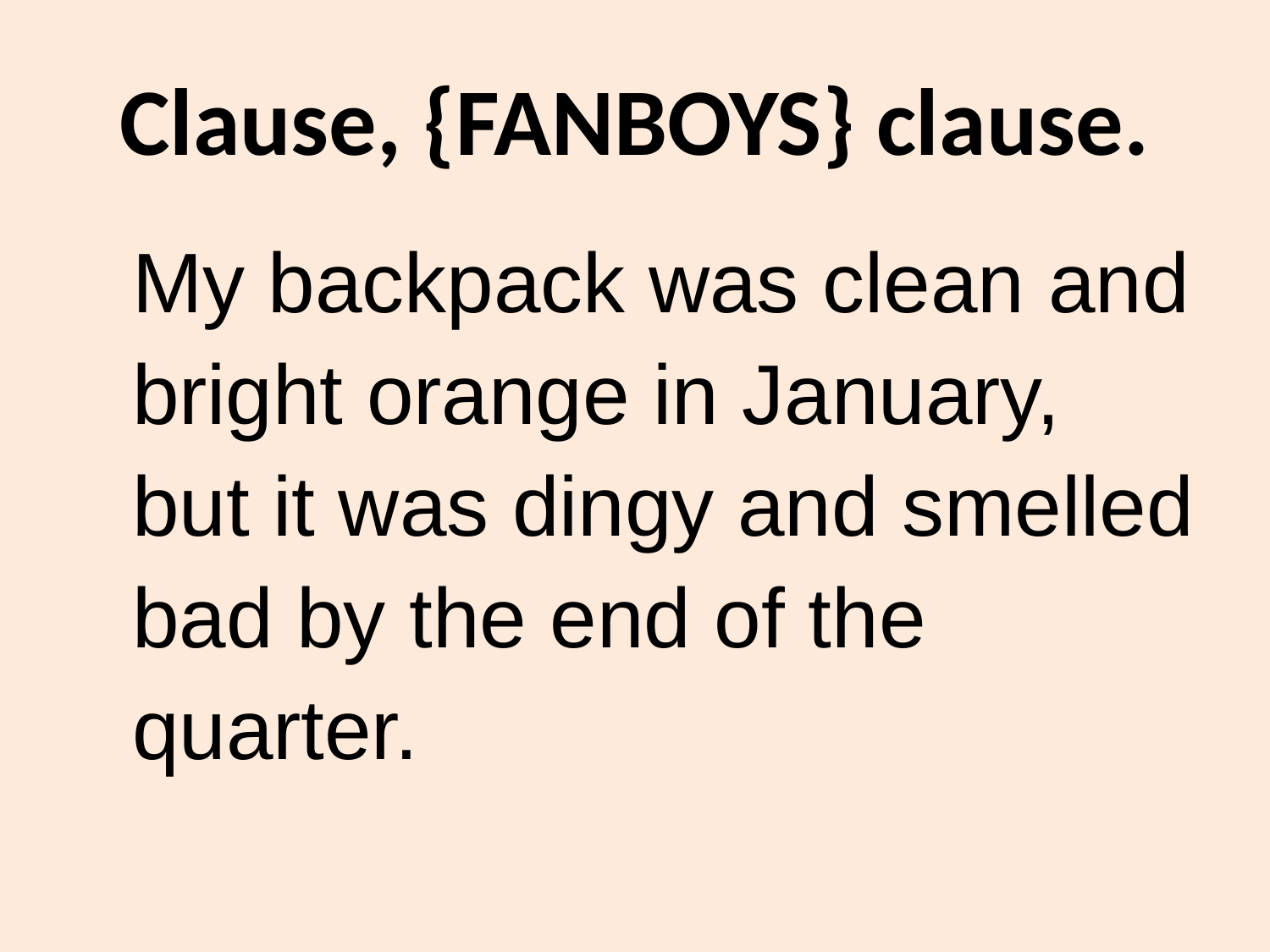

# Clause, {FANBOYS} clause.
My backpack was clean and bright orange in January, but it was dingy and smelled bad by the end of the quarter.